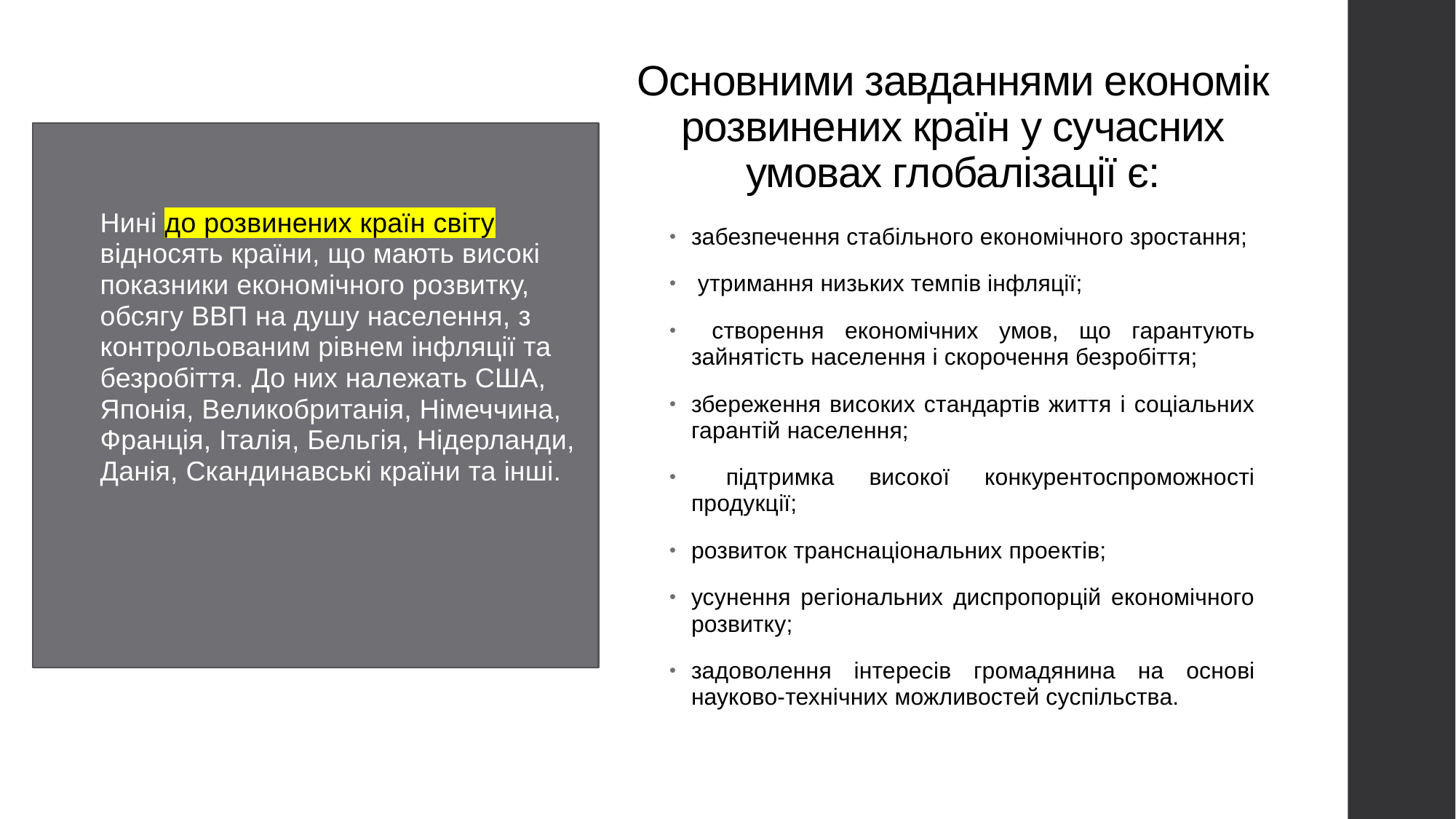

# Основними завданнями економік розвинених країн у сучасних умовах глобалізації є:

Нині до розвинених країн світу відносять країни, що мають високі показники економічного розвитку, обсягу ВВП на душу населення, з контрольованим рівнем інфляції та безробіття. До них належать США, Японія, Великобританія, Німеччина, Франція, Італія, Бельгія, Нідерланди, Данія, Скандинавські країни та інші.
забезпечення стабільного економічного зростання;
 утримання низьких темпів інфляції;
 створення економічних умов, що гарантують зайнятість населення і скорочення безробіття;
збереження високих стандартів життя і соціальних гарантій населення;
 підтримка високої конкурентоспроможності продукції;
розвиток транснаціональних проектів;
усунення регіональних диспропорцій економічного розвитку;
задоволення інтересів громадянина на основі науково-технічних можливостей суспільства.